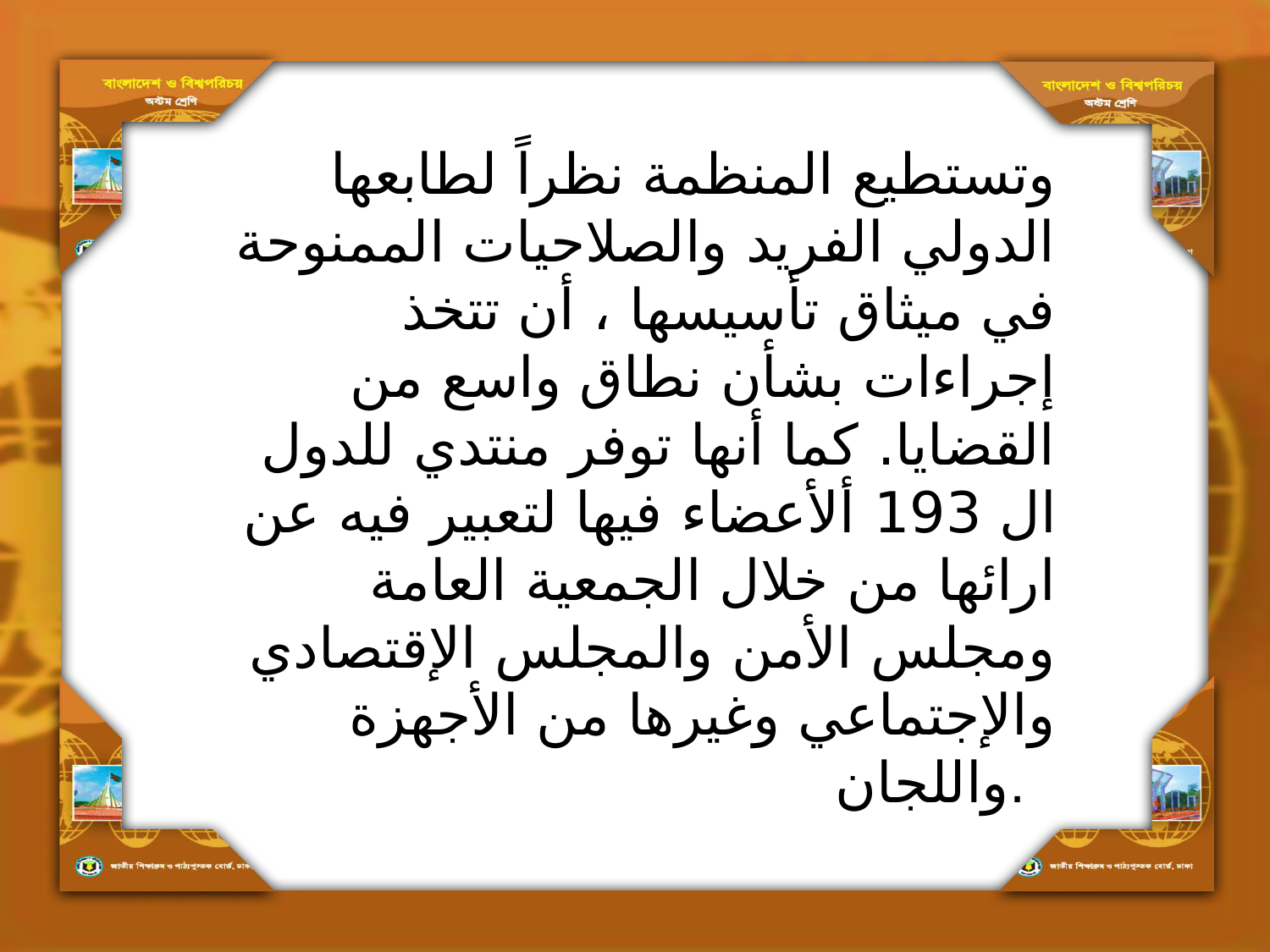

وتستطيع المنظمة نظراً لطابعها الدولي الفريد والصلاحيات الممنوحة في ميثاق تأسيسها ، أن تتخذ إجراءات بشأن نطاق واسع من القضايا. كما أنها توفر منتدي للدول ال 193 ألأعضاء فيها لتعبير فيه عن ارائها من خلال الجمعية العامة ومجلس الأمن والمجلس الإقتصادي والإجتماعي وغيرها من الأجهزة واللجان.